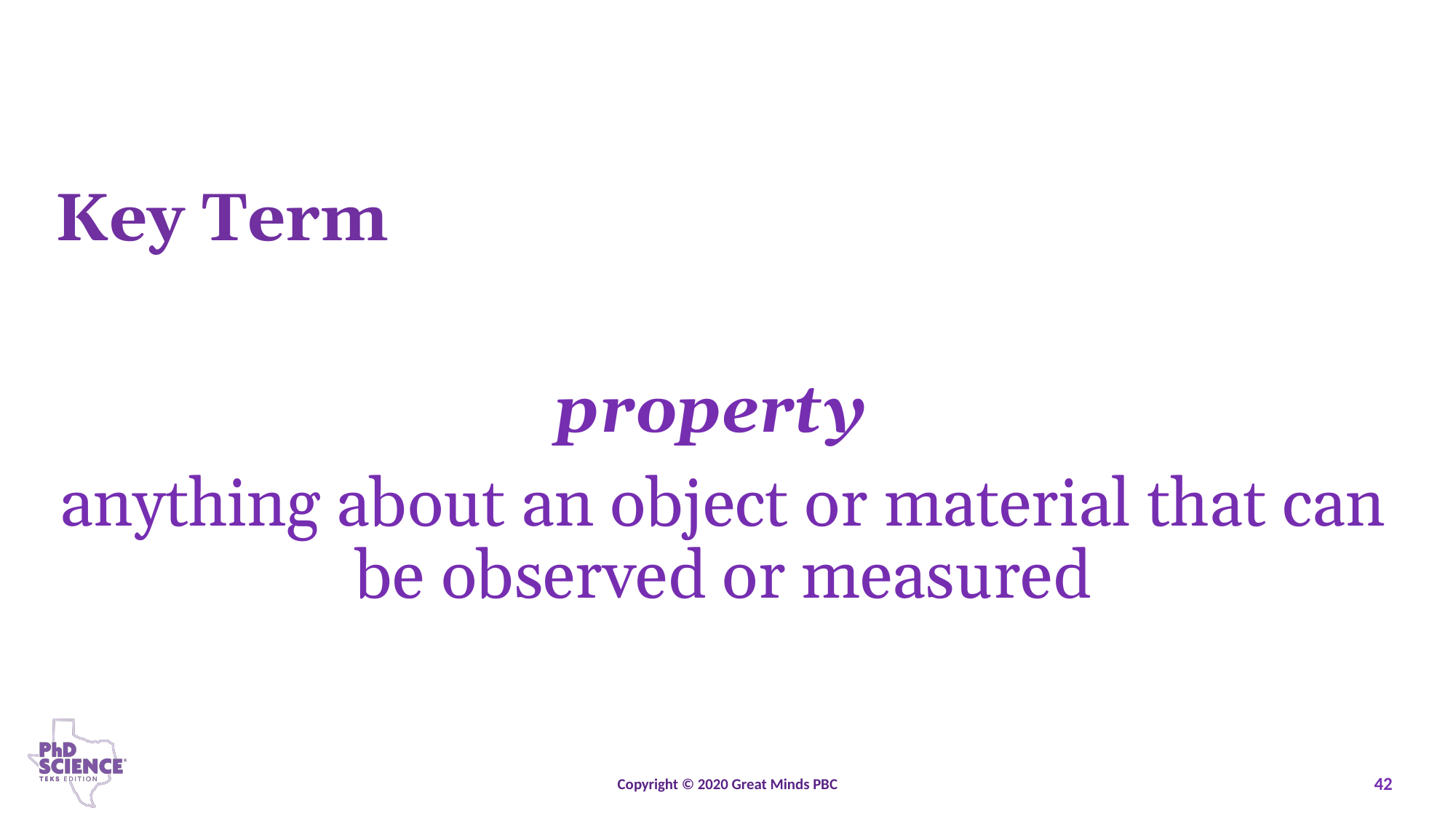

property
anything about an object or material that can be observed or measured
Copyright © 2020 Great Minds PBC
42